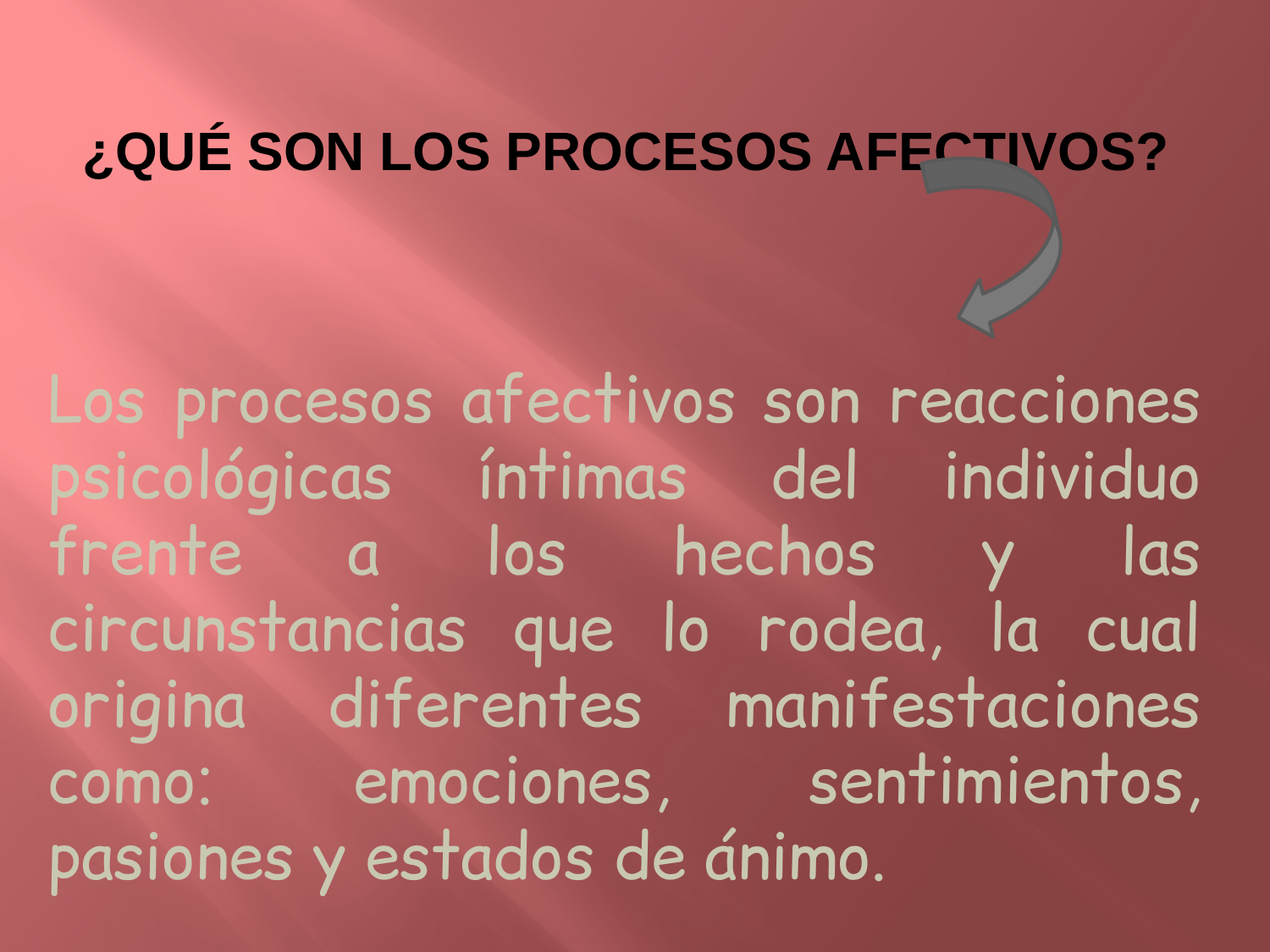

# ¿Qué SON LOS PROCESOS AFECTIVOS?

Los procesos afectivos son reacciones psicológicas íntimas del individuo frente a los hechos y las circunstancias que lo rodea, la cual origina diferentes manifestaciones como: emociones, sentimientos, pasiones y estados de ánimo.